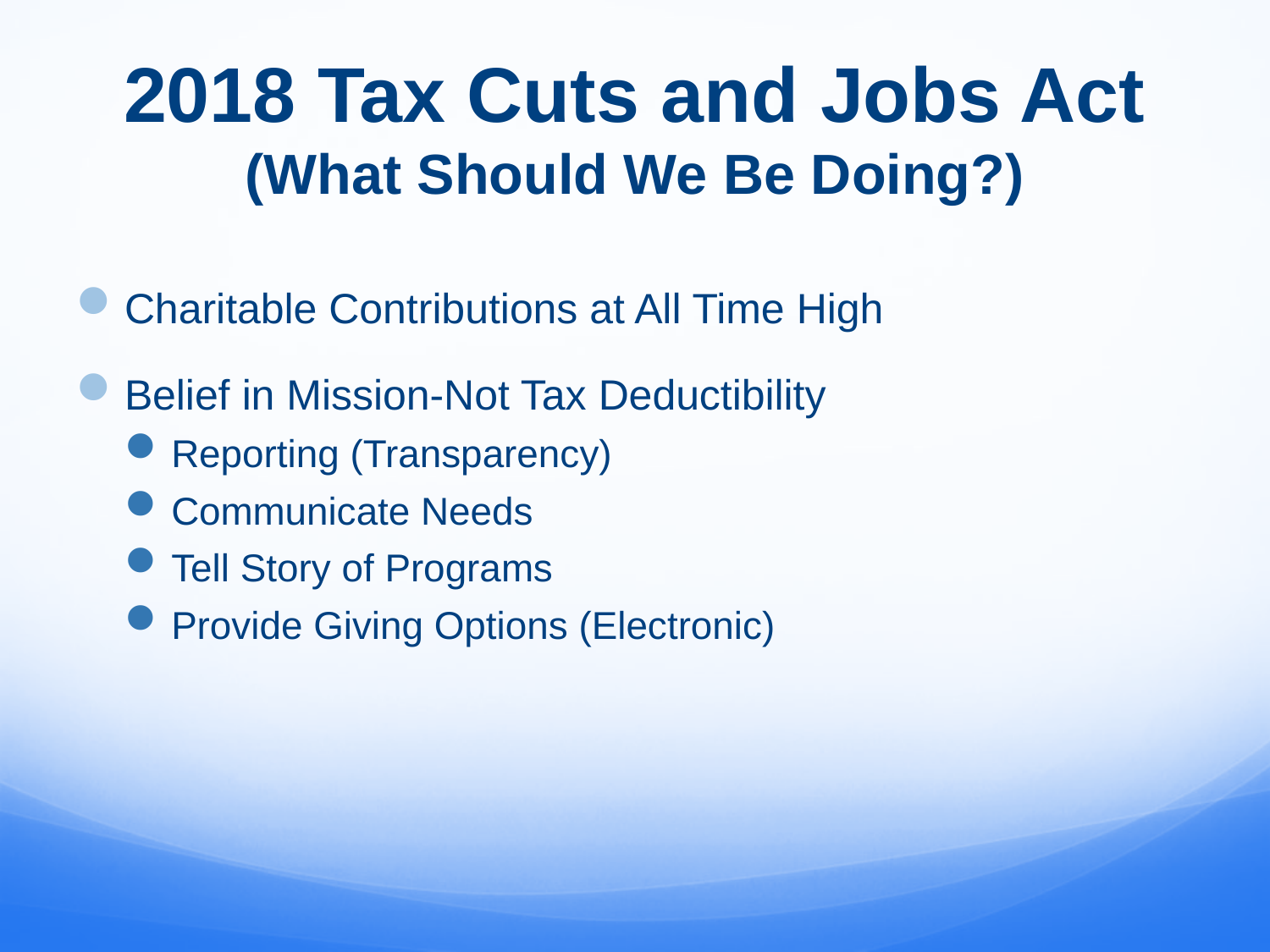

# 2018 Tax Cuts and Jobs Act (What Should We Be Doing?)
Charitable Contributions at All Time High
Belief in Mission-Not Tax Deductibility
Reporting (Transparency)
Communicate Needs
Tell Story of Programs
Provide Giving Options (Electronic)